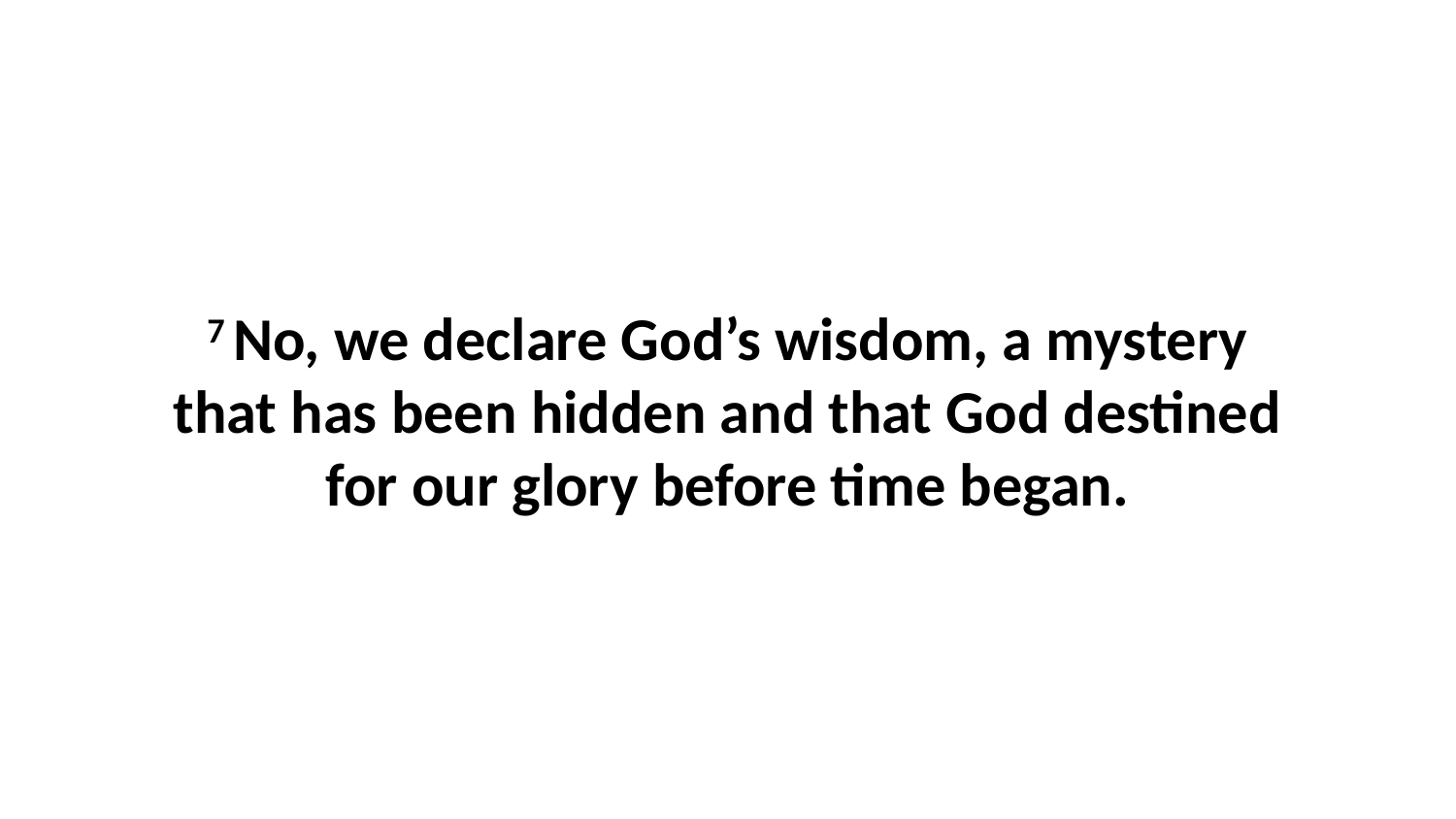

7 No, we declare God’s wisdom, a mystery that has been hidden and that God destined for our glory before time began.